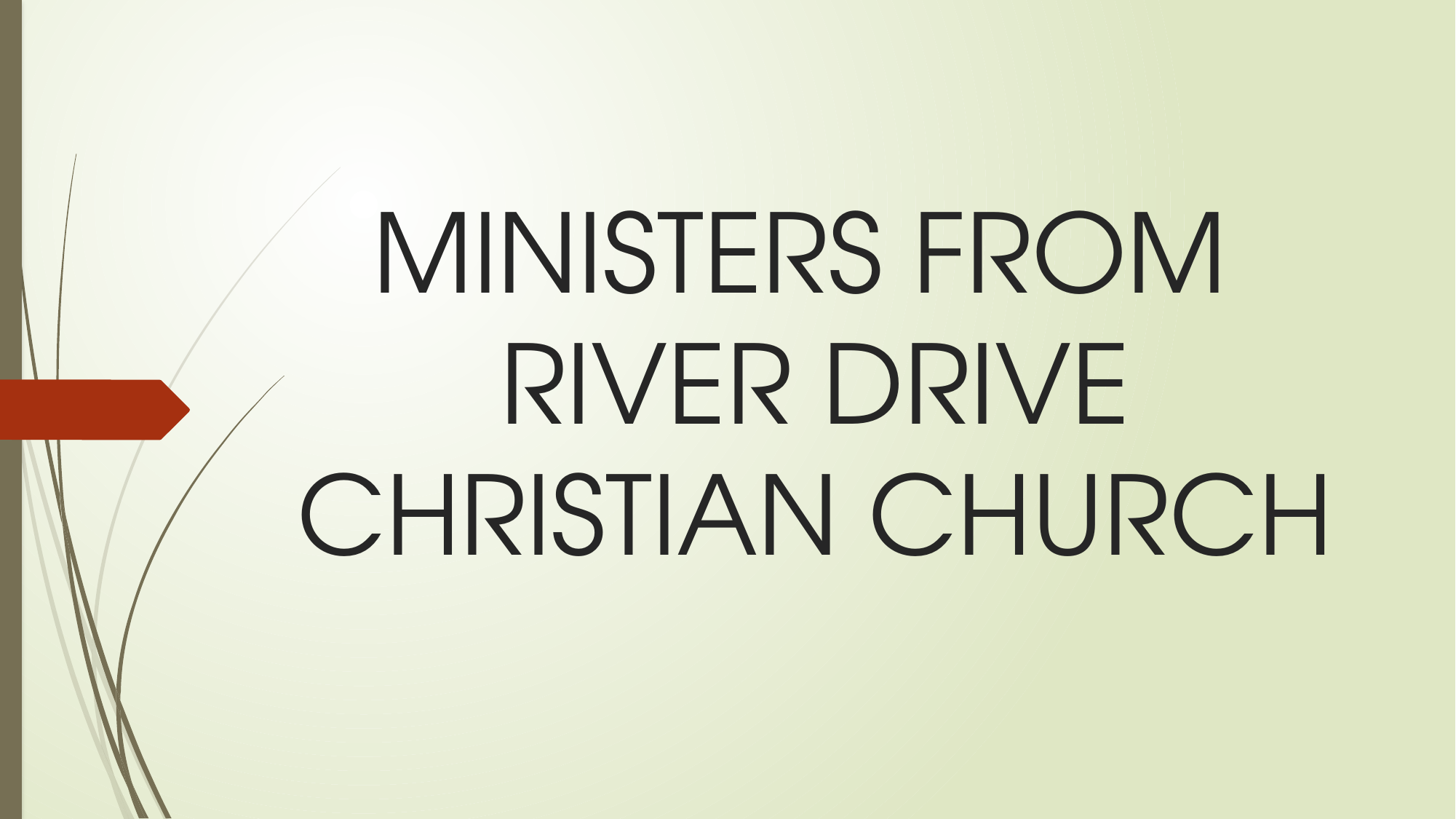

# MINISTERS FROM RIVER DRIVE CHRISTIAN CHURCH